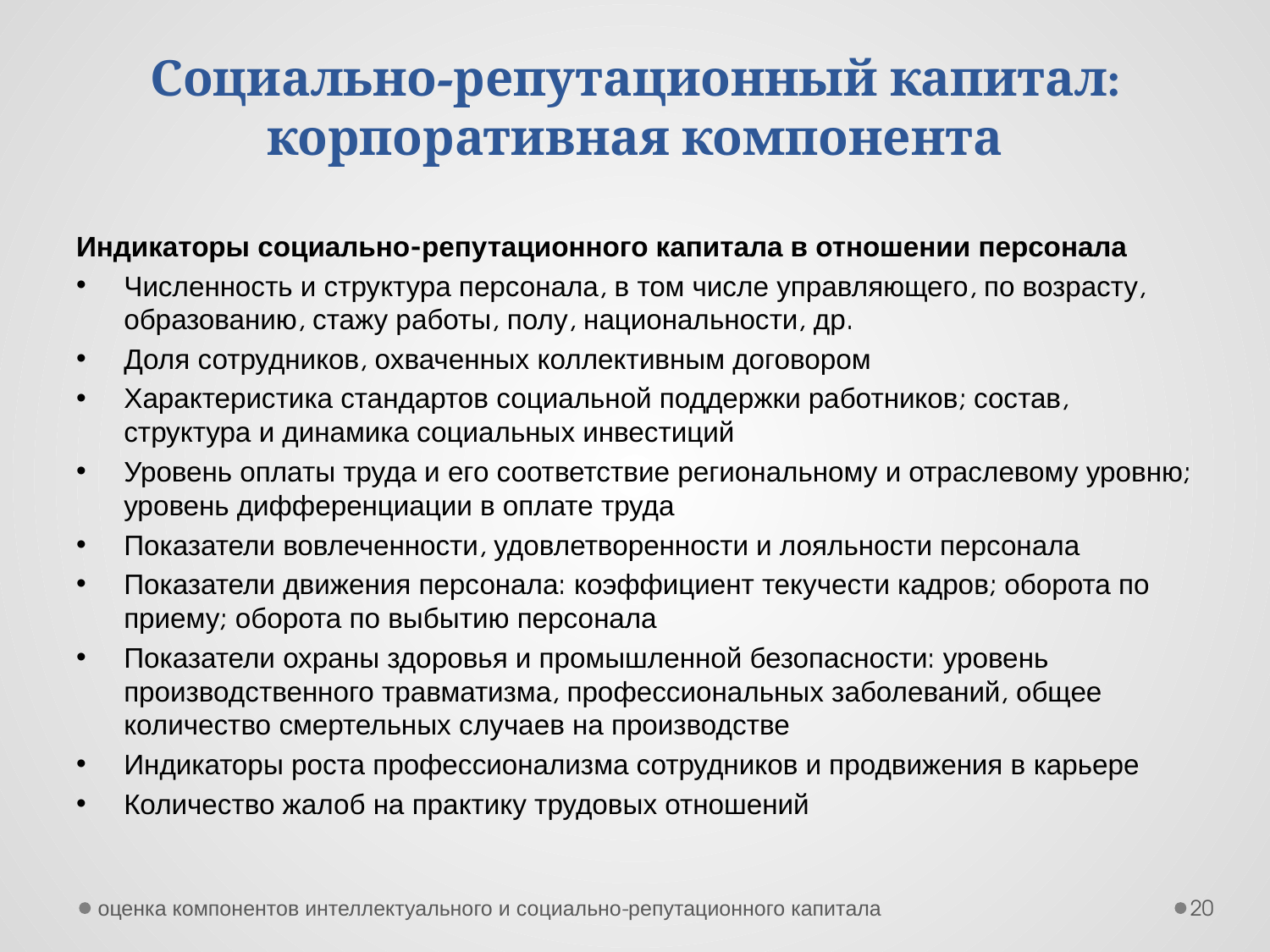

# Социально-репутационный капитал: корпоративная компонента
Индикаторы социально-репутационного капитала в отношении персонала
Численность и структура персонала, в том числе управляющего, по возрасту, образованию, стажу работы, полу, национальности, др.
Доля сотрудников, охваченных коллективным договором
Характеристика стандартов социальной поддержки работников; состав, структура и динамика социальных инвестиций
Уровень оплаты труда и его соответствие региональному и отраслевому уровню; уровень дифференциации в оплате труда
Показатели вовлеченности, удовлетворенности и лояльности персонала
Показатели движения персонала: коэффициент текучести кадров; оборота по приему; оборота по выбытию персонала
Показатели охраны здоровья и промышленной безопасности: уровень производственного травматизма, профессиональных заболеваний, общее количество смертельных случаев на производстве
Индикаторы роста профессионализма сотрудников и продвижения в карьере
Количество жалоб на практику трудовых отношений
оценка компонентов интеллектуального и социально-репутационного капитала
20